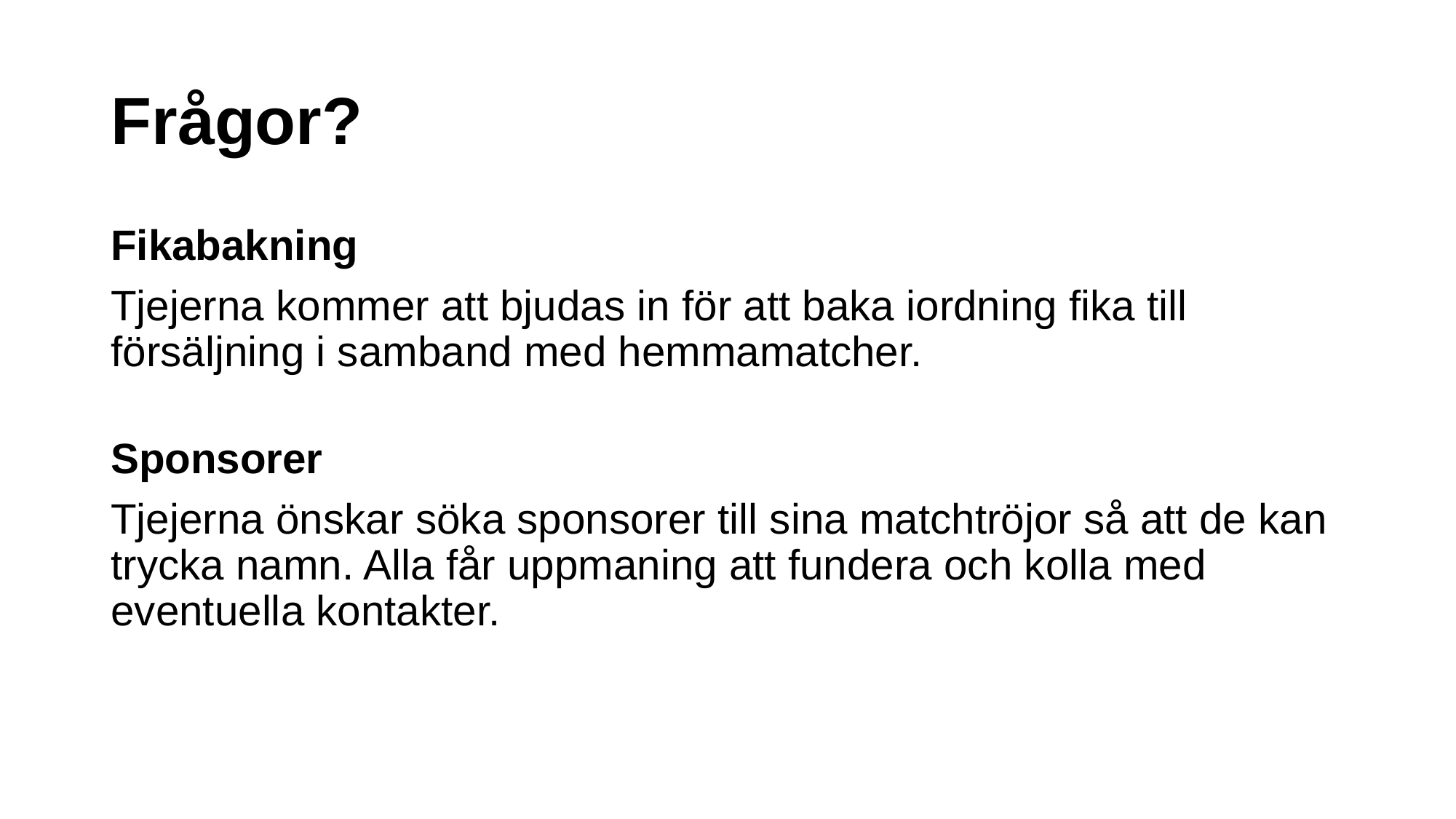

# Frågor?
Fikabakning
Tjejerna kommer att bjudas in för att baka iordning fika till försäljning i samband med hemmamatcher.
Sponsorer
Tjejerna önskar söka sponsorer till sina matchtröjor så att de kan trycka namn. Alla får uppmaning att fundera och kolla med eventuella kontakter.